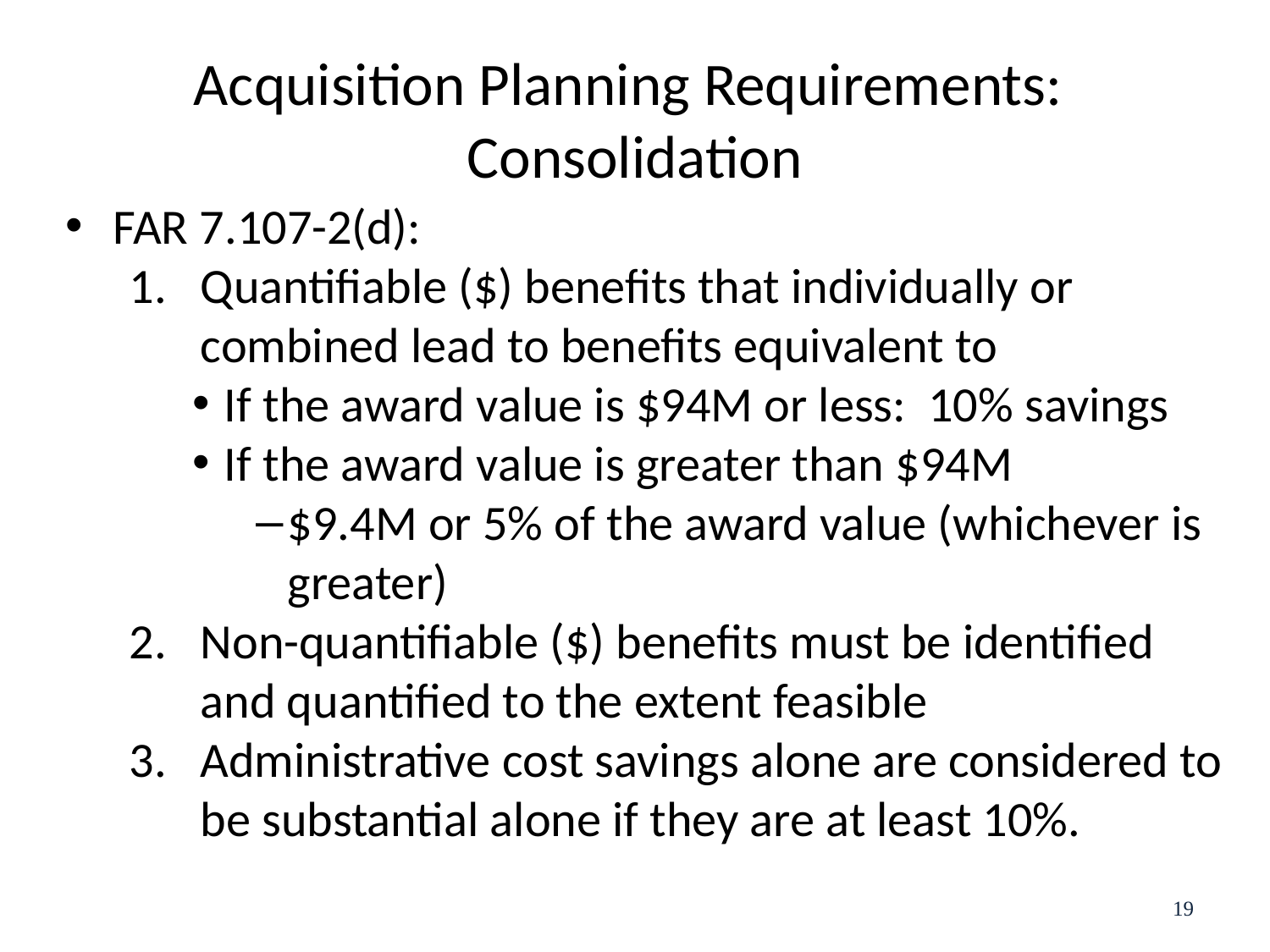

# Acquisition Planning Requirements:  Consolidation
FAR 7.107-2(d):
Quantifiable ($) benefits that individually or combined lead to benefits equivalent to
If the award value is $94M or less:  10% savings
If the award value is greater than $94M
$9.4M or 5% of the award value (whichever is greater)
Non-quantifiable ($) benefits must be identified and quantified to the extent feasible
Administrative cost savings alone are considered to be substantial alone if they are at least 10%.
19